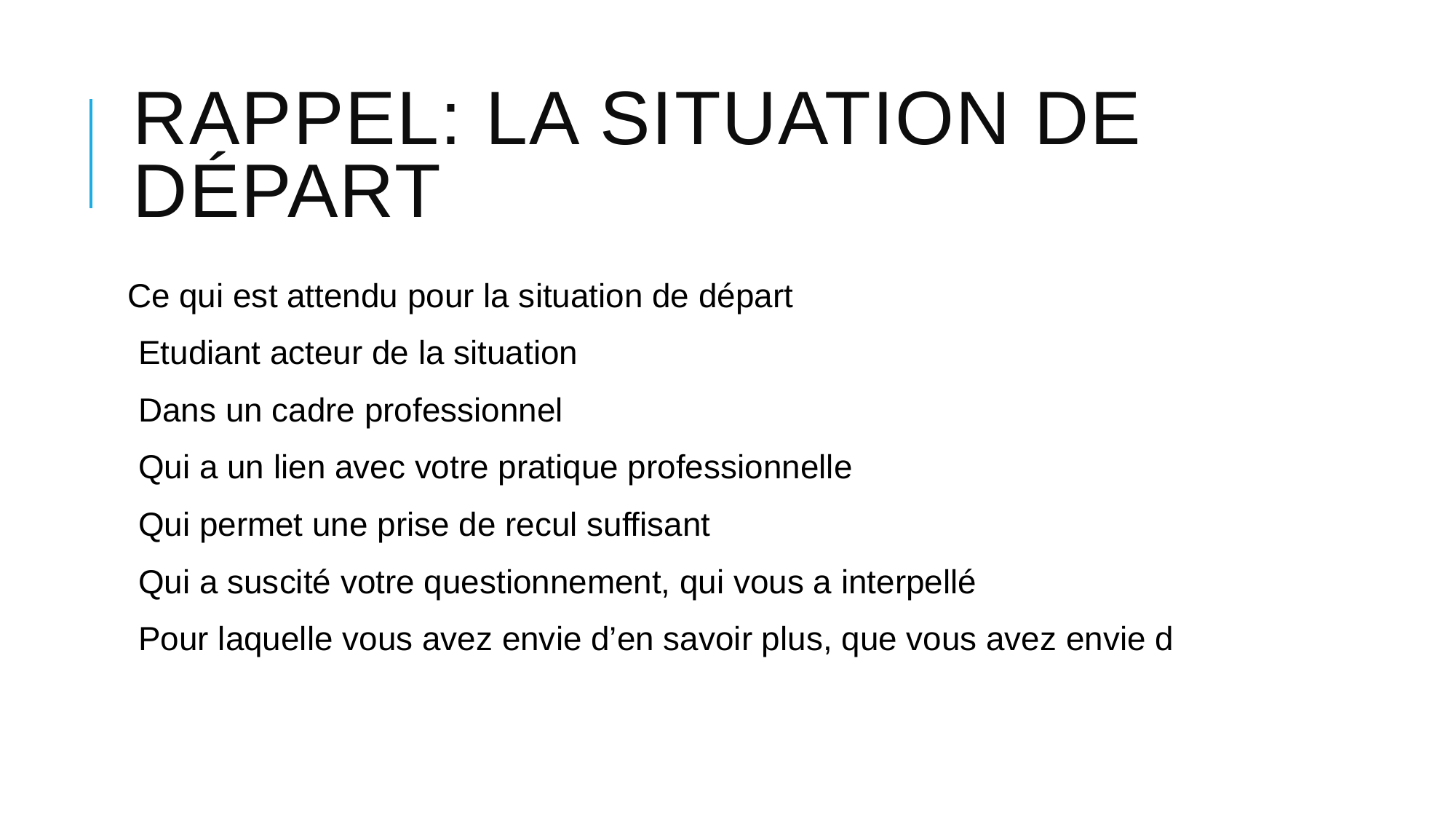

# Rappel: la situation de départ
Ce qui est attendu pour la situation de départ
Etudiant acteur de la situation
Dans un cadre professionnel
Qui a un lien avec votre pratique professionnelle
Qui permet une prise de recul suffisant
Qui a suscité votre questionnement, qui vous a interpellé
Pour laquelle vous avez envie d’en savoir plus, que vous avez envie d